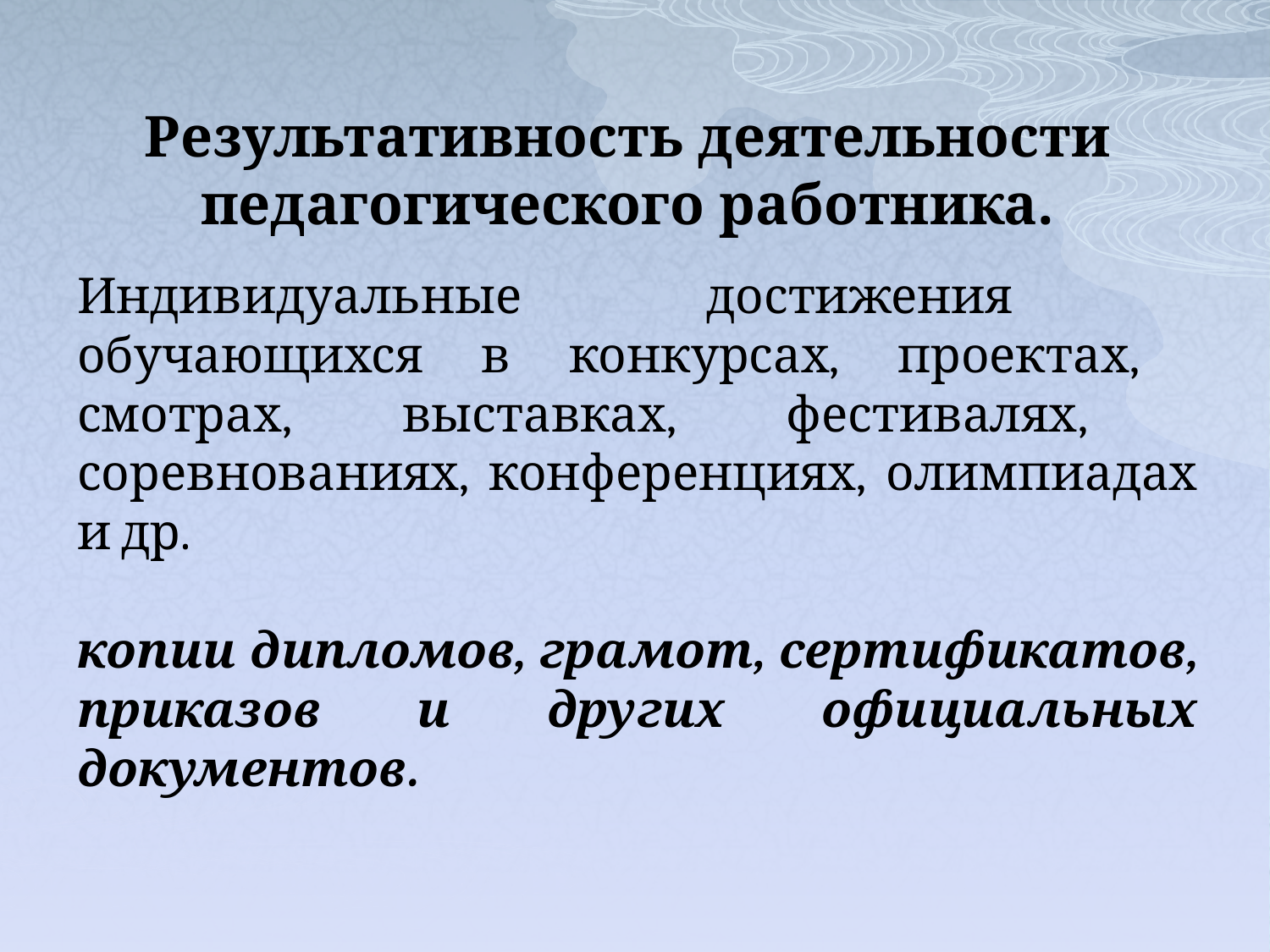

# Результативность деятельности  педагогического работника.
Индивидуальные достижения  обучающихся в конкурсах, проектах,  смотрах, выставках, фестивалях,  соревнованиях, конференциях, олимпиадах и др.

копии дипломов, грамот, сертификатов, приказов и других официальных документов.